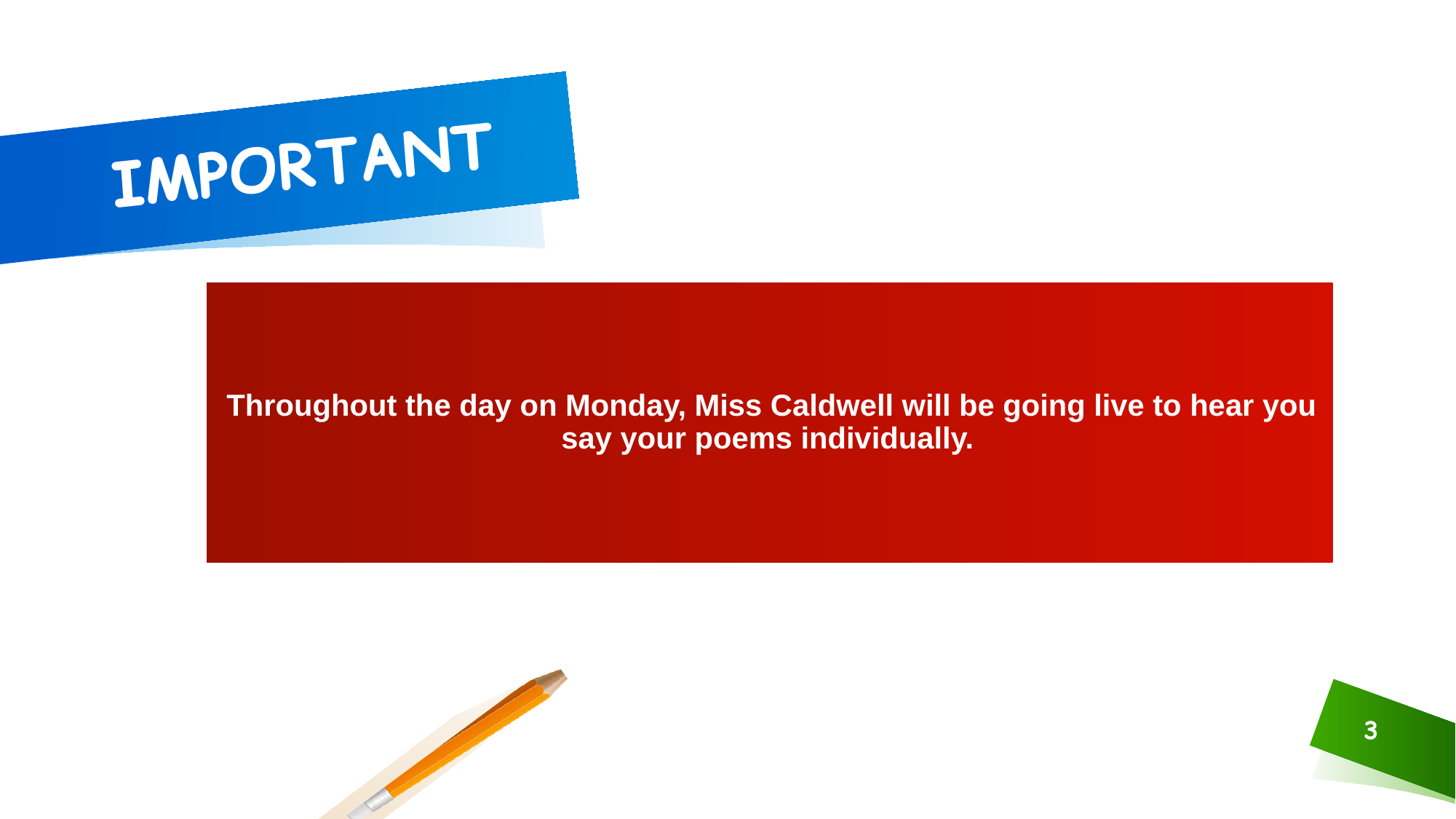

# IMPORTANT
Throughout the day on Monday, Miss Caldwell will be going live to hear you say your poems individually.
3